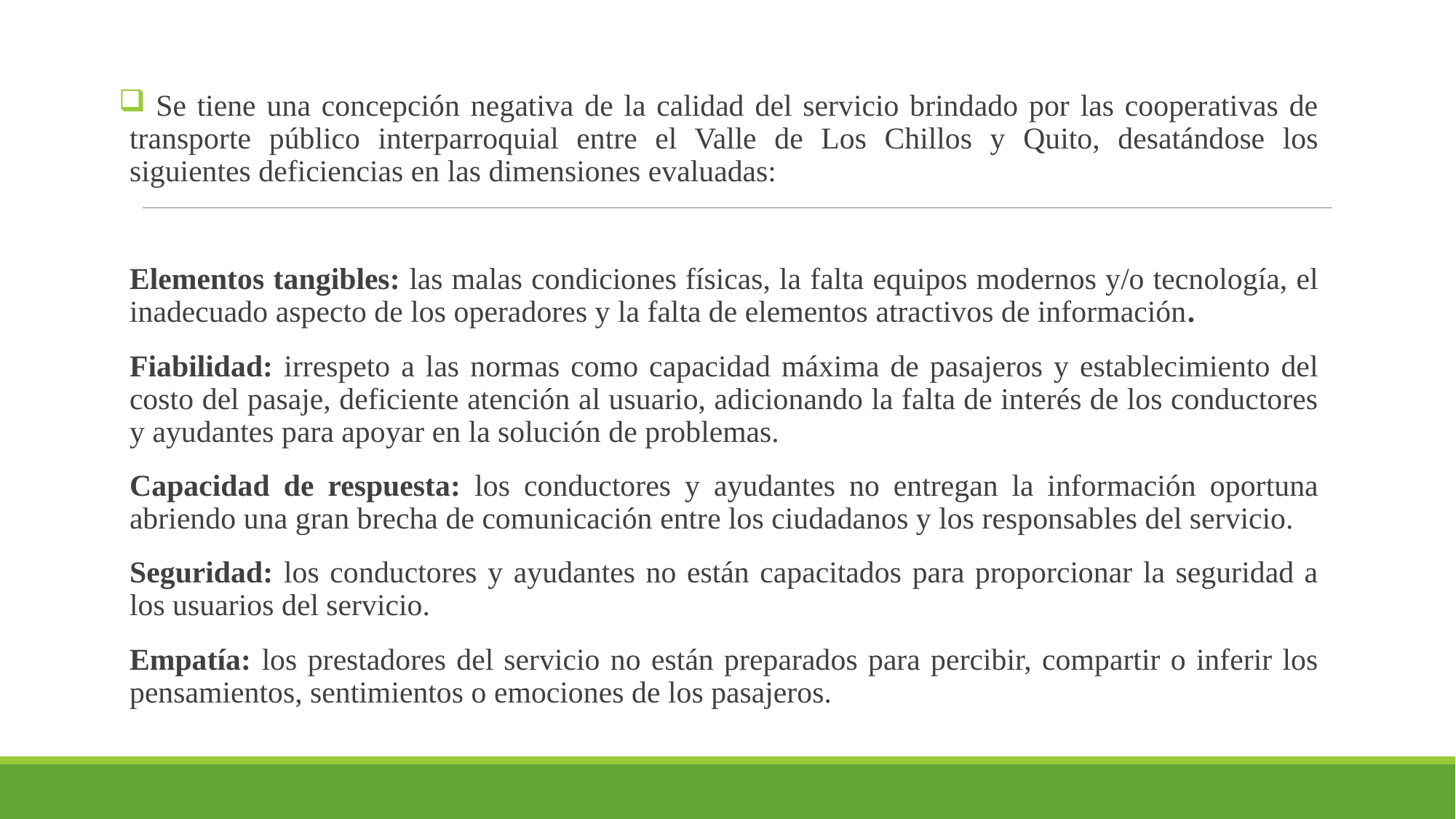

Se tiene una concepción negativa de la calidad del servicio brindado por las cooperativas de transporte público interparroquial entre el Valle de Los Chillos y Quito, desatándose los siguientes deficiencias en las dimensiones evaluadas:

Elementos tangibles: las malas condiciones físicas, la falta equipos modernos y/o tecnología, el inadecuado aspecto de los operadores y la falta de elementos atractivos de información.
Fiabilidad: irrespeto a las normas como capacidad máxima de pasajeros y establecimiento del costo del pasaje, deficiente atención al usuario, adicionando la falta de interés de los conductores y ayudantes para apoyar en la solución de problemas.
Capacidad de respuesta: los conductores y ayudantes no entregan la información oportuna abriendo una gran brecha de comunicación entre los ciudadanos y los responsables del servicio.
Seguridad: los conductores y ayudantes no están capacitados para proporcionar la seguridad a los usuarios del servicio.
Empatía: los prestadores del servicio no están preparados para percibir, compartir o inferir los pensamientos, sentimientos o emociones de los pasajeros.